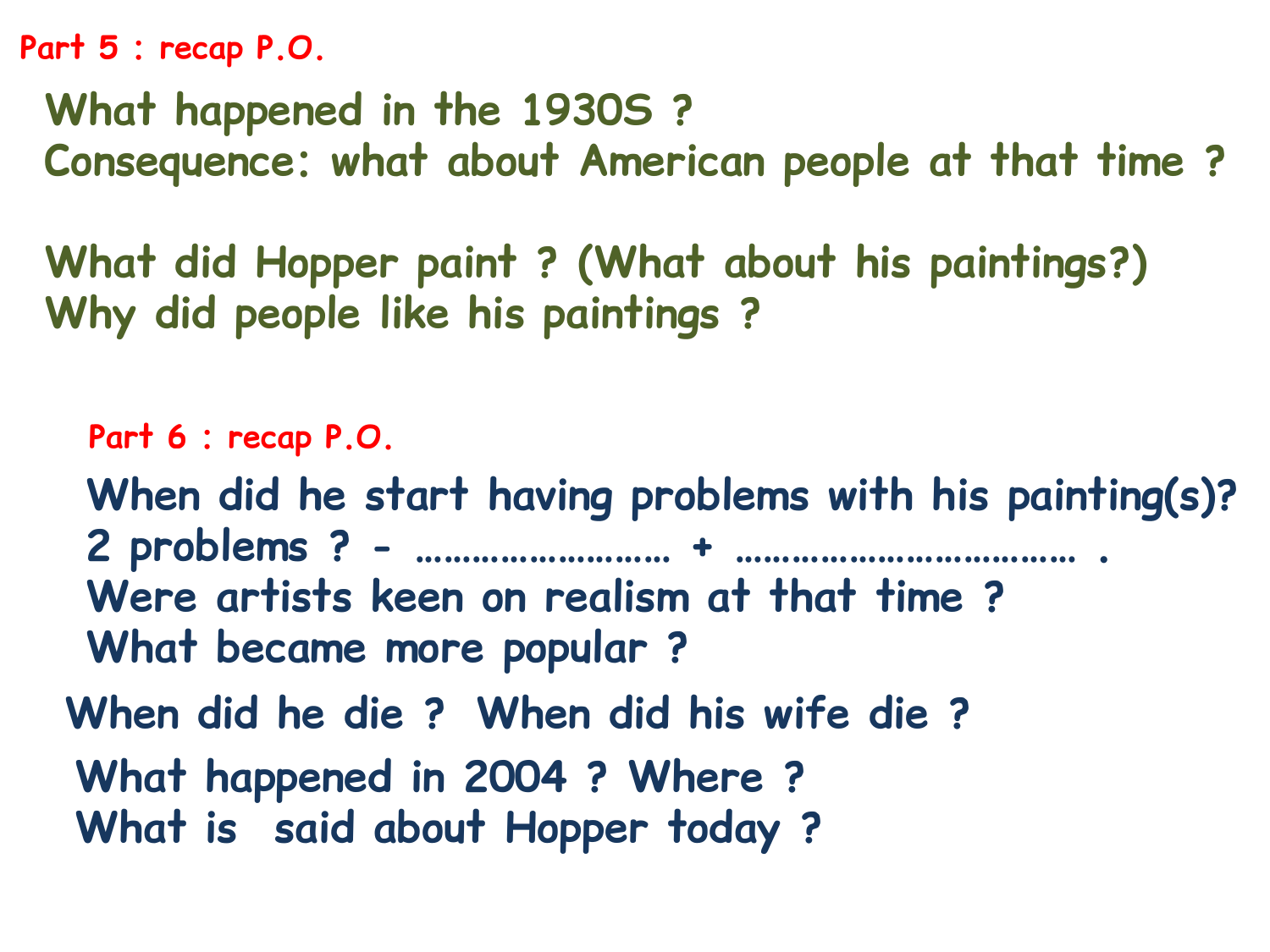

Part 5 : recap P.O.
What happened in the 1930S ?
Consequence: what about American people at that time ?

What did Hopper paint ? (What about his paintings?)
Why did people like his paintings ?
Part 6 : recap P.O.
When did he start having problems with his painting(s)?
2 problems ? - ……………………… + ……………………………… .
Were artists keen on realism at that time ?
What became more popular ?
When did he die ?
When did his wife die ?
What happened in 2004 ? Where ?
What is  said about Hopper today ?